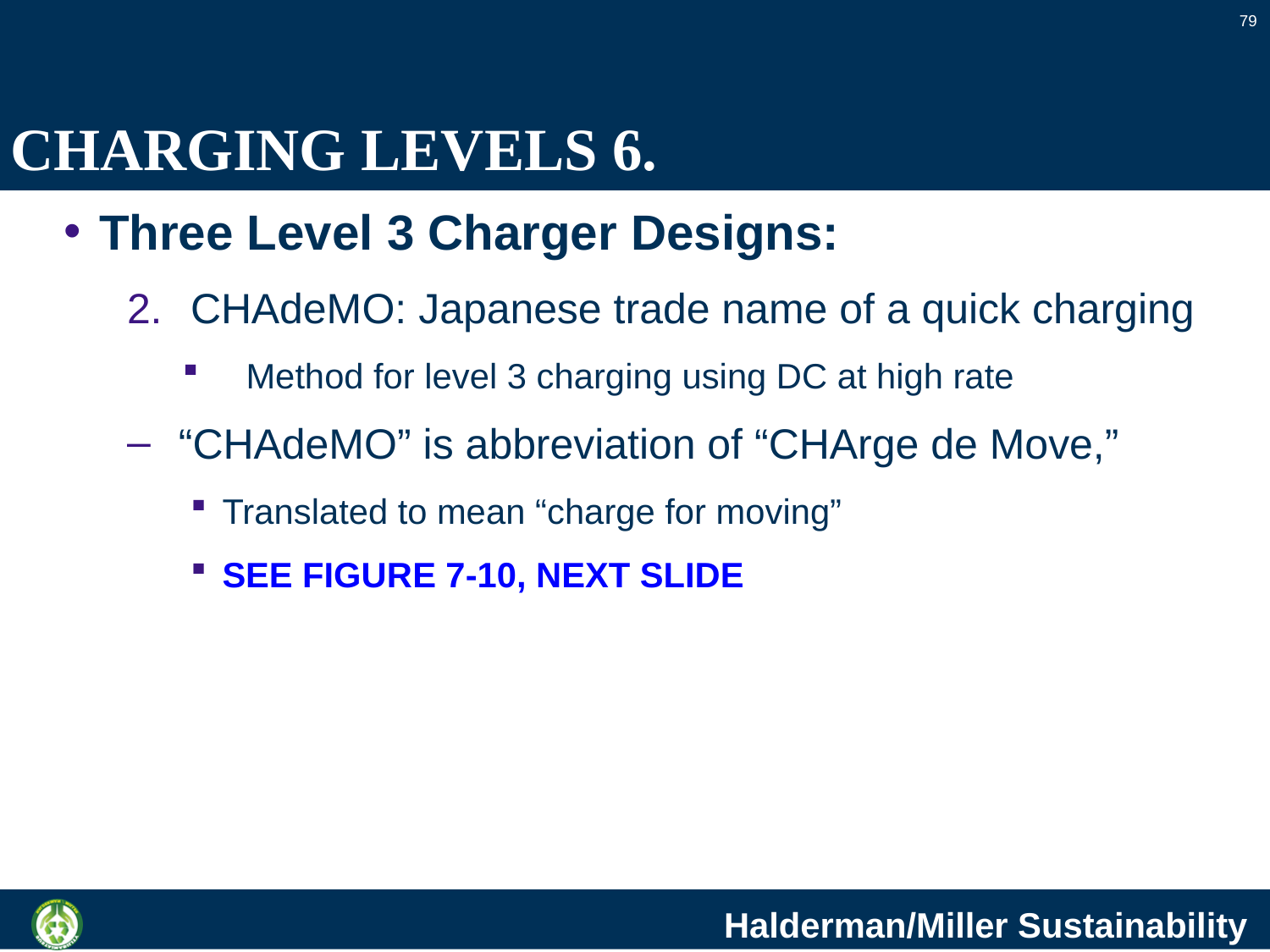

79
# CHARGING LEVELS 6.
Three Level 3 Charger Designs:
CHAdeMO: Japanese trade name of a quick charging
Method for level 3 charging using DC at high rate
 “CHAdeMO” is abbreviation of “CHArge de Move,”
Translated to mean “charge for moving”
SEE FIGURE 7-10, NEXT SLIDE